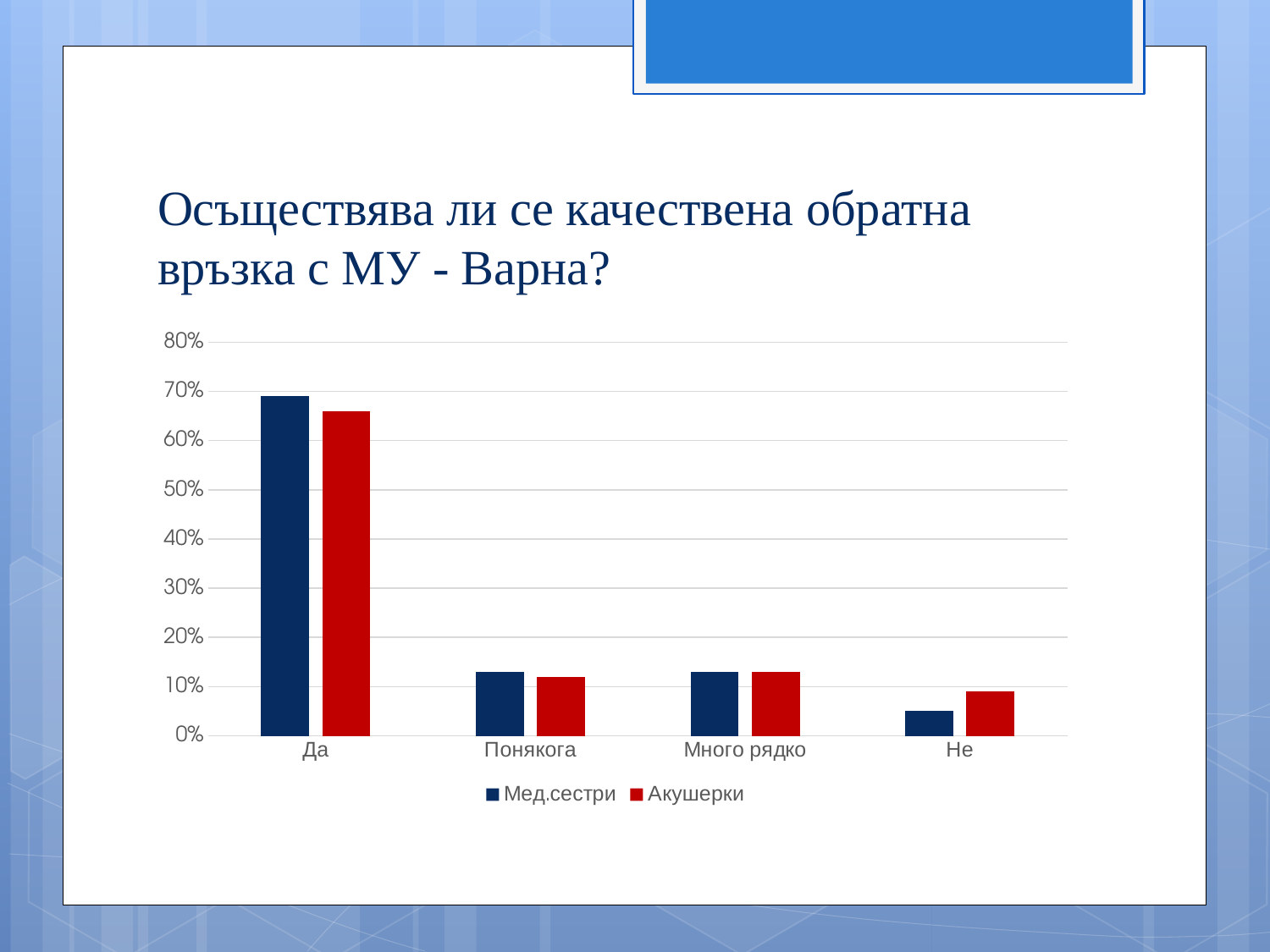

# Осъществява ли се качествена обратна връзка с МУ - Варна?

### Chart

| Category | Мед.сестри | Акушерки |
|---|---|---|
| Да | 0.69 | 0.66 |
| Понякога | 0.13 | 0.12 |
| Много рядко | 0.13 | 0.13 |
| Не | 0.05 | 0.09 |